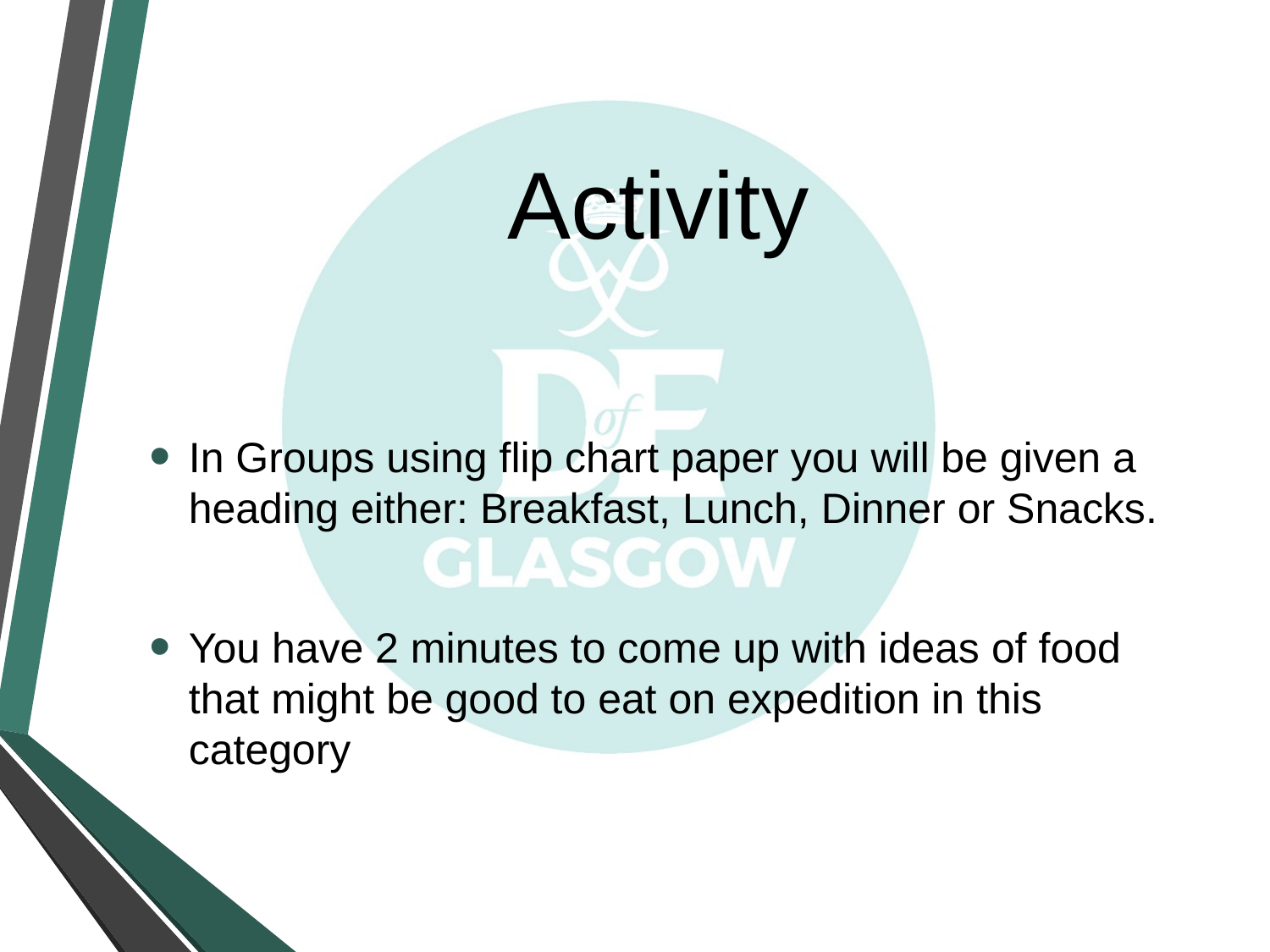

# Activity
In Groups using flip chart paper you will be given a heading either: Breakfast, Lunch, Dinner or Snacks.

You have 2 minutes to come up with ideas of food that might be good to eat on expedition in this category